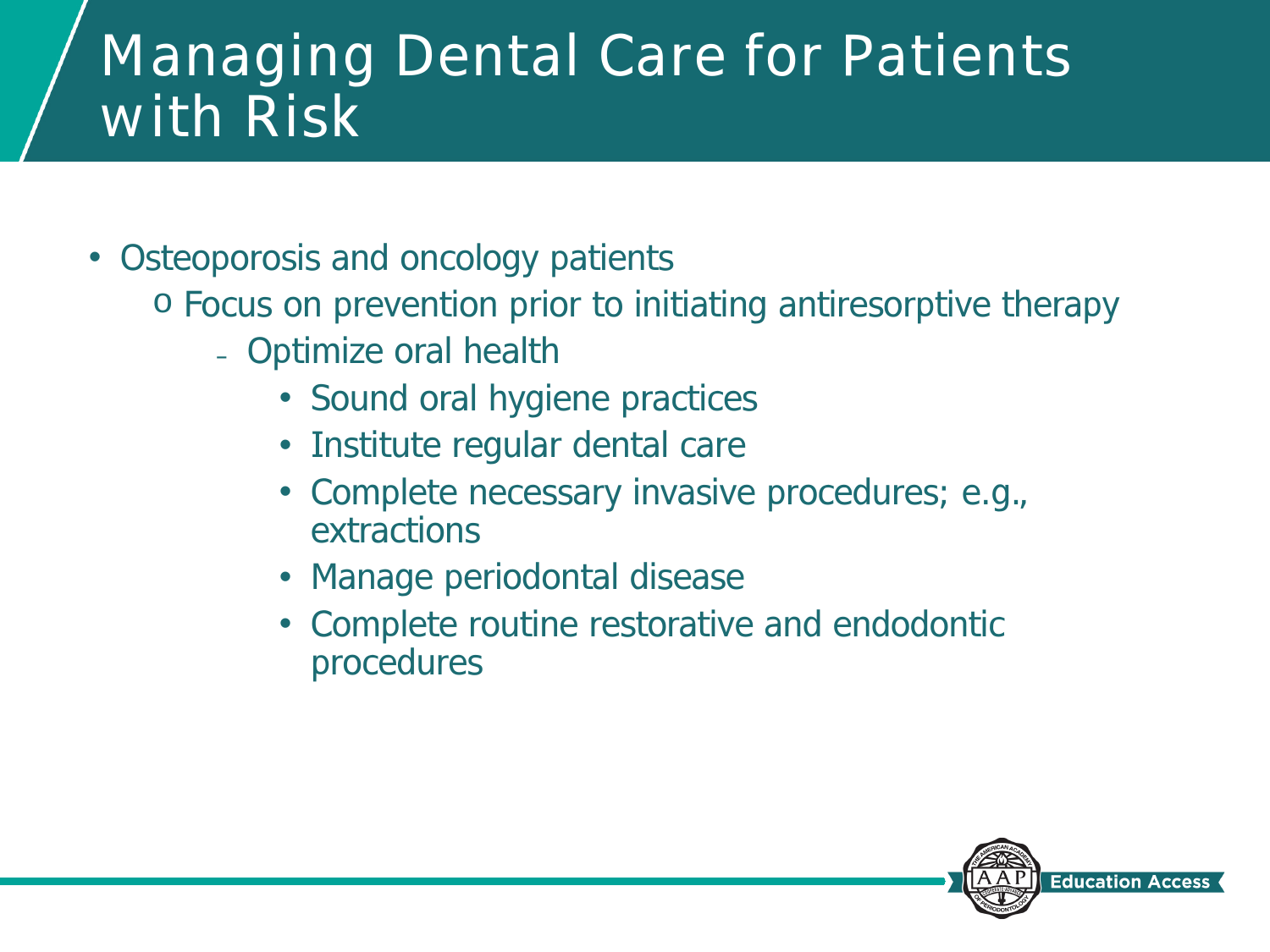

# Managing Dental Care for Patients with Risk
Osteoporosis and oncology patients
Focus on prevention prior to initiating antiresorptive therapy
Optimize oral health
Sound oral hygiene practices
Institute regular dental care
Complete necessary invasive procedures; e.g., extractions
Manage periodontal disease
Complete routine restorative and endodontic procedures